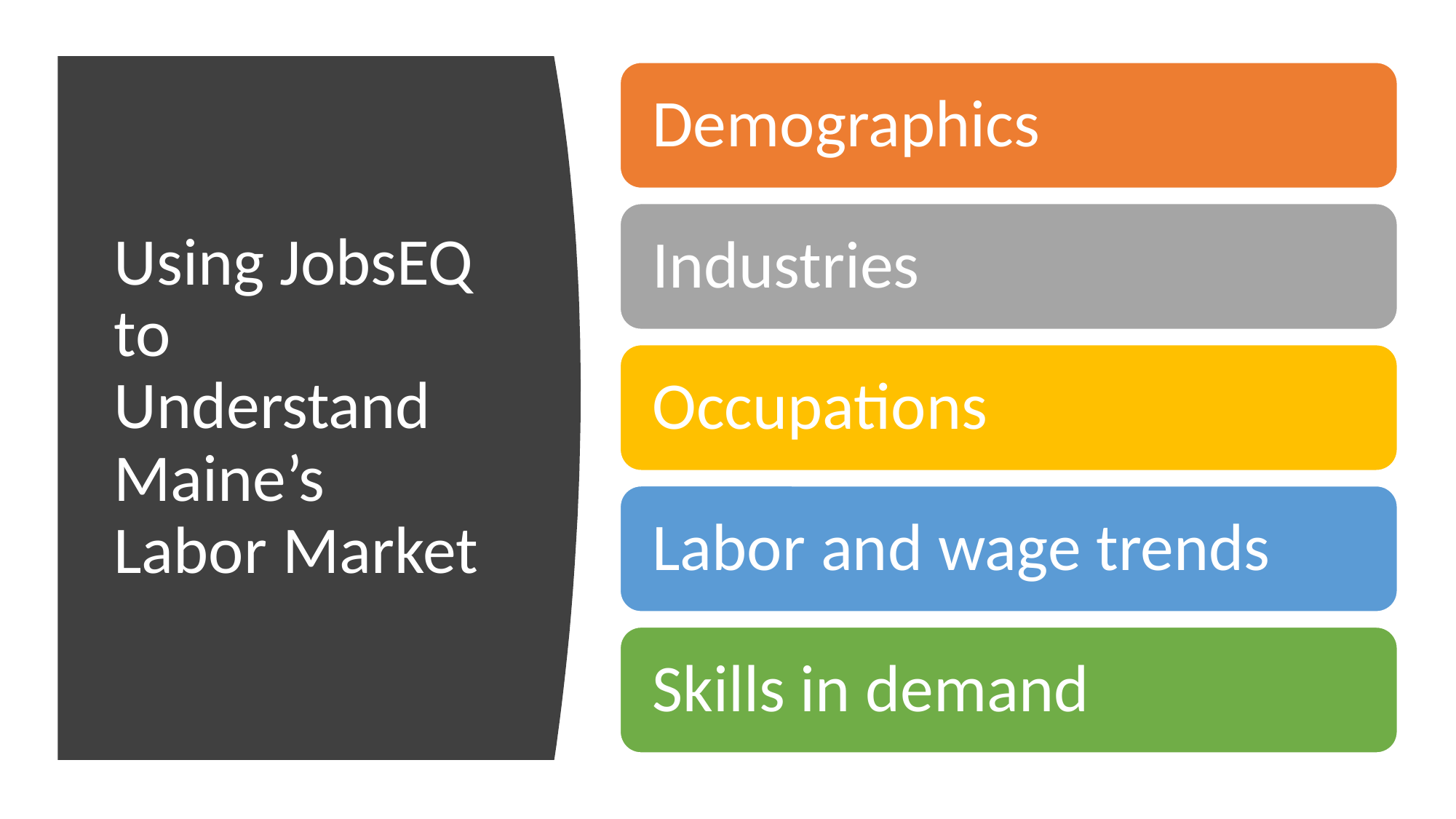

Demographics
Industries
Occupations
Labor and wage trends
Skills in demand

# Using JobsEQ to Understand Maine’s Labor Market